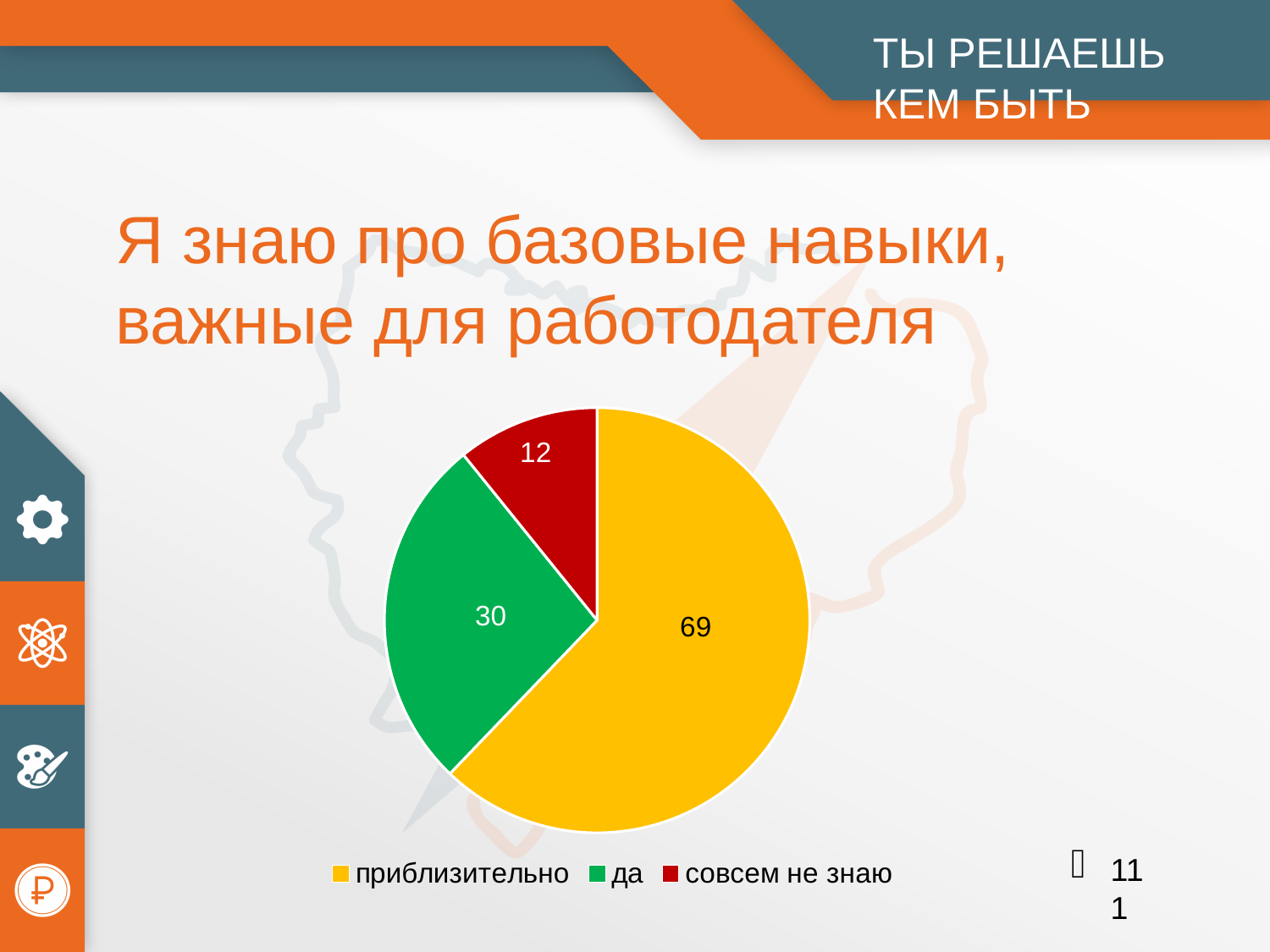

ТЫ РЕШАЕШЬ КЕМ БЫТЬ
Я знаю про базовые навыки, важные для работодателя

### Chart

| Category | Продажи |
|---|---|
| приблизительно | 69.0 |
| да | 30.0 |
| совсем не знаю | 12.0 |
111